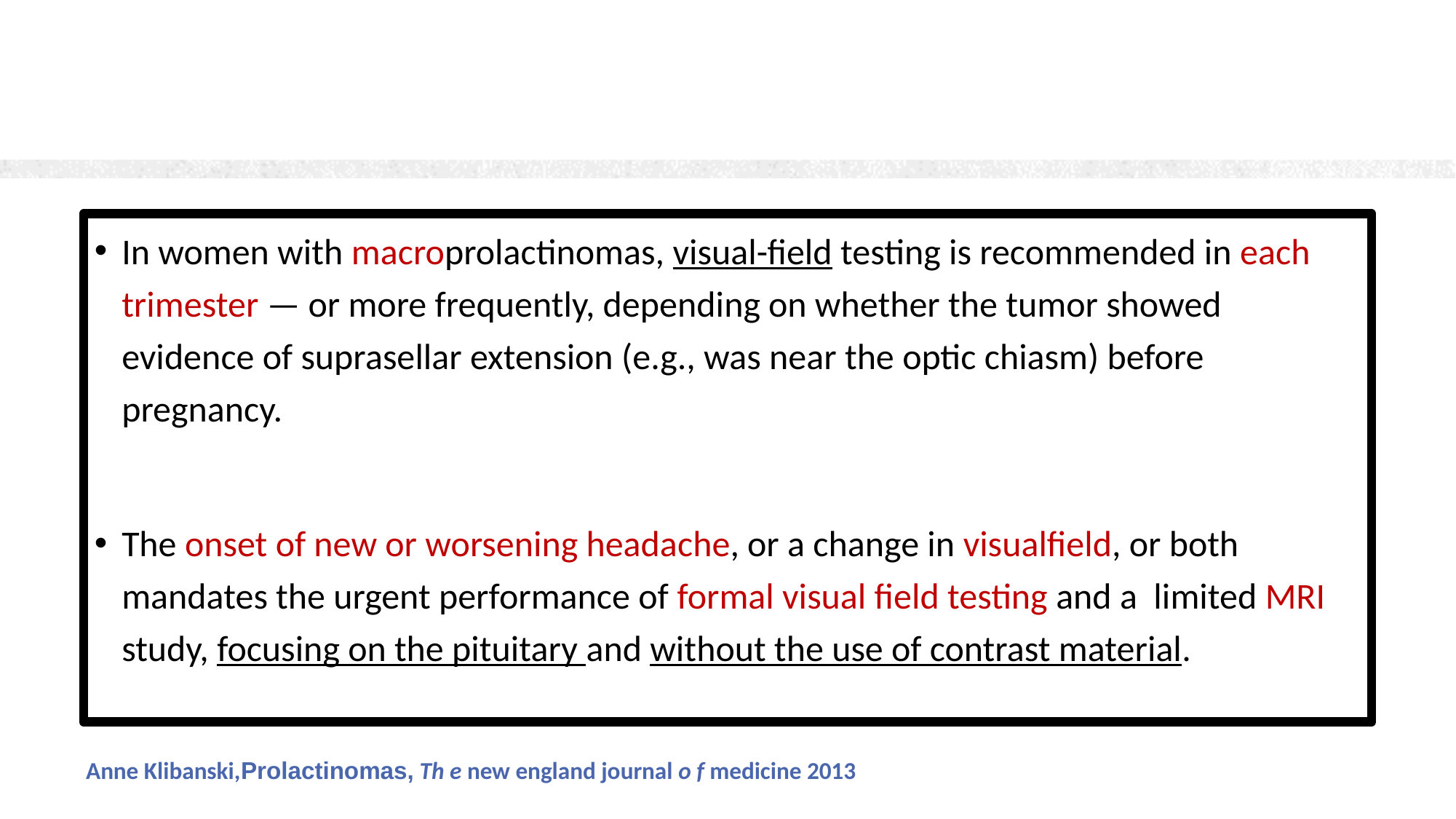

#
In women with macroprolactinomas, visual-field testing is recommended in each trimester — or more frequently, depending on whether the tumor showed evidence of suprasellar extension (e.g., was near the optic chiasm) before pregnancy.

The onset of new or worsening headache, or a change in visualfield, or both mandates the urgent performance of formal visual field testing and a  limited MRI study, focusing on the pituitary and without the use of contrast material.
 Anne Klibanski,Prolactinomas, Th e new england journal o f medicine 2013

69